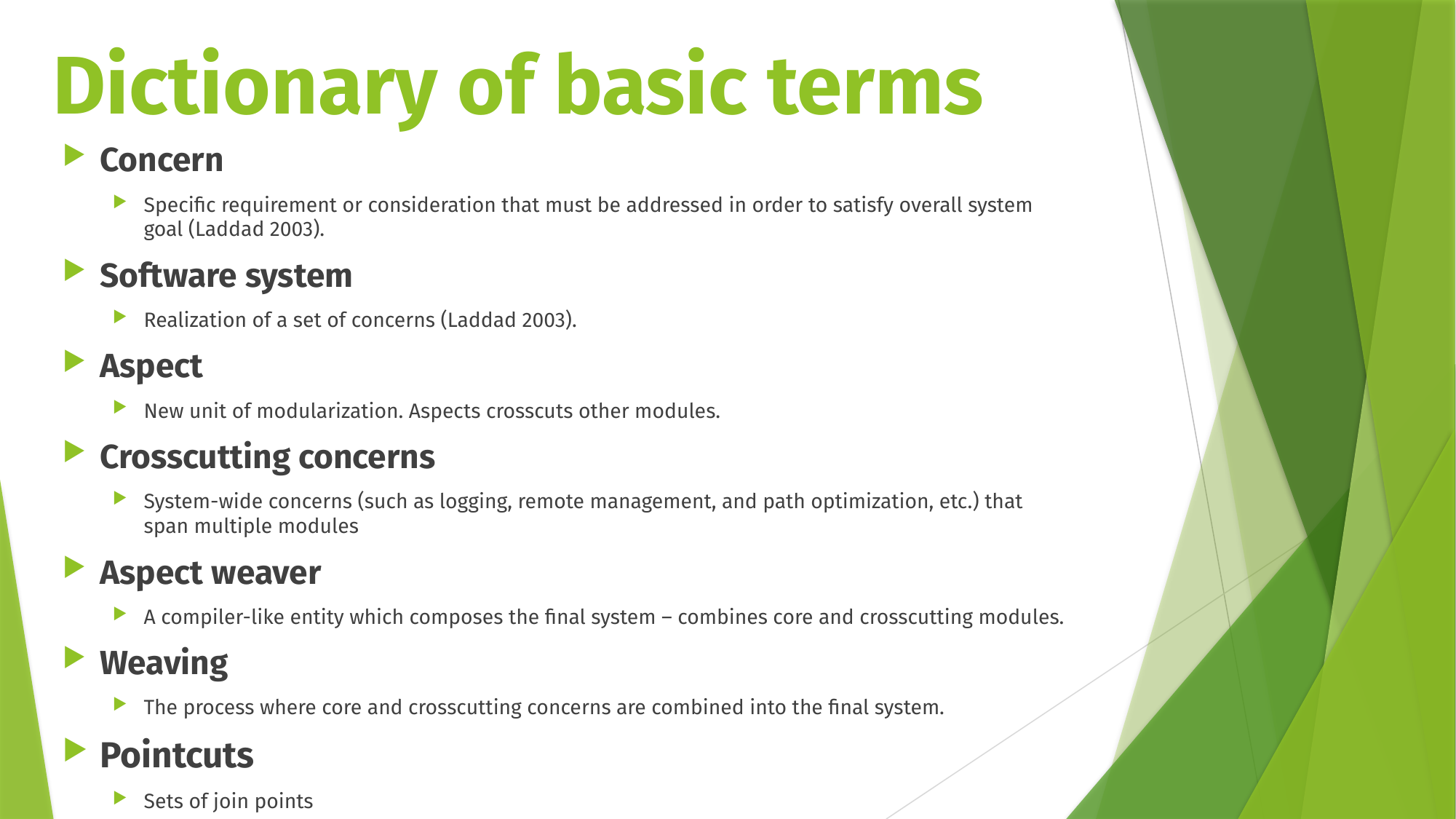

# Dictionary of basic terms
Concern
Specific requirement or consideration that must be addressed in order to satisfy overall system goal (Laddad 2003).
Software system
Realization of a set of concerns (Laddad 2003).
Aspect
New unit of modularization. Aspects crosscuts other modules.
Crosscutting concerns
System-wide concerns (such as logging, remote management, and path optimization, etc.) that span multiple modules
Aspect weaver
A compiler-like entity which composes the final system – combines core and crosscutting modules.
Weaving
The process where core and crosscutting concerns are combined into the final system.
Pointcuts
Sets of join points